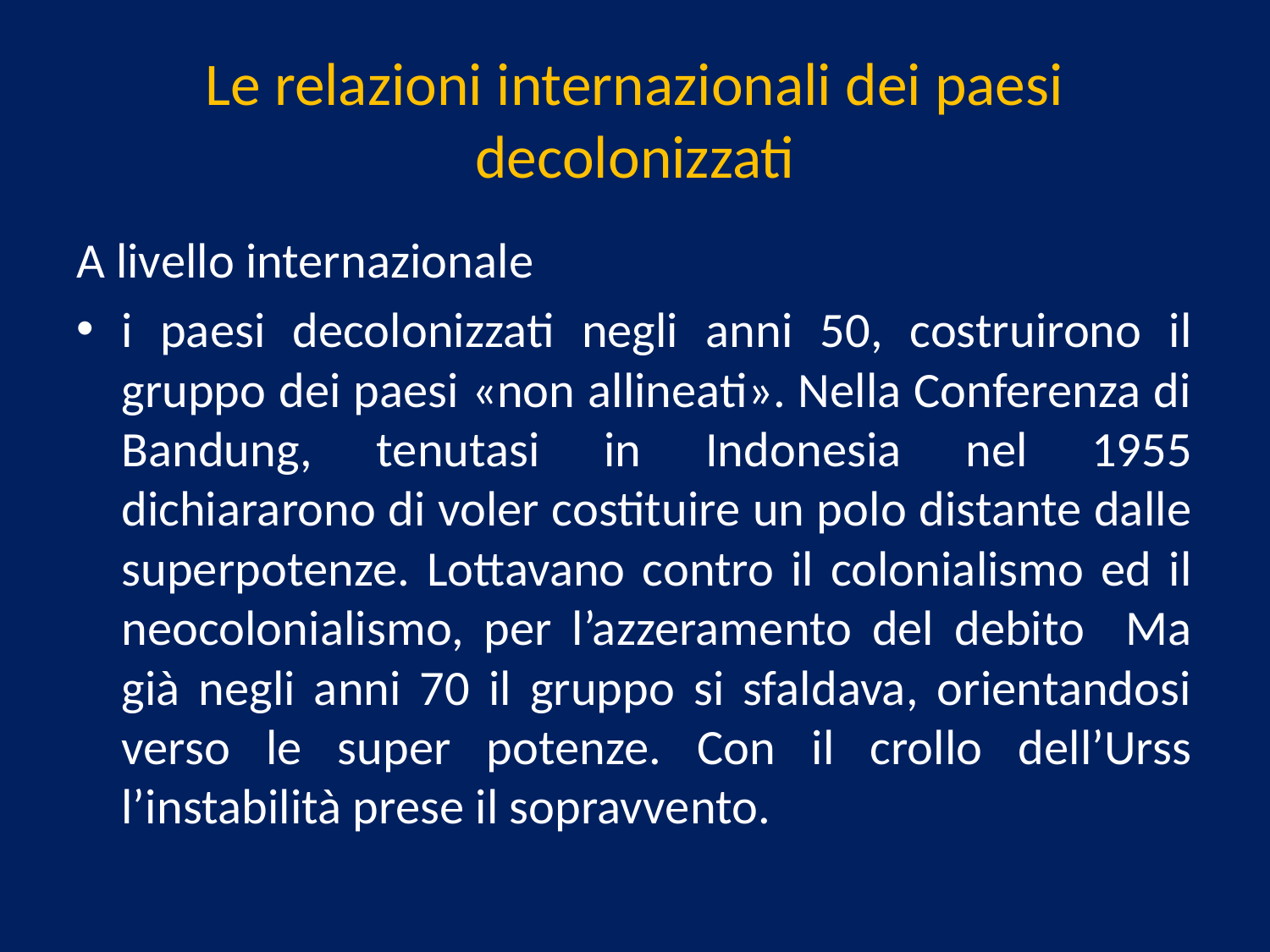

# Le relazioni internazionali dei paesi decolonizzati
A livello internazionale
i paesi decolonizzati negli anni 50, costruirono il gruppo dei paesi «non allineati». Nella Conferenza di Bandung, tenutasi in Indonesia nel 1955 dichiararono di voler costituire un polo distante dalle superpotenze. Lottavano contro il colonialismo ed il neocolonialismo, per l’azzeramento del debito  Ma già negli anni 70 il gruppo si sfaldava, orientandosi verso le super potenze. Con il crollo dell’Urss l’instabilità prese il sopravvento.